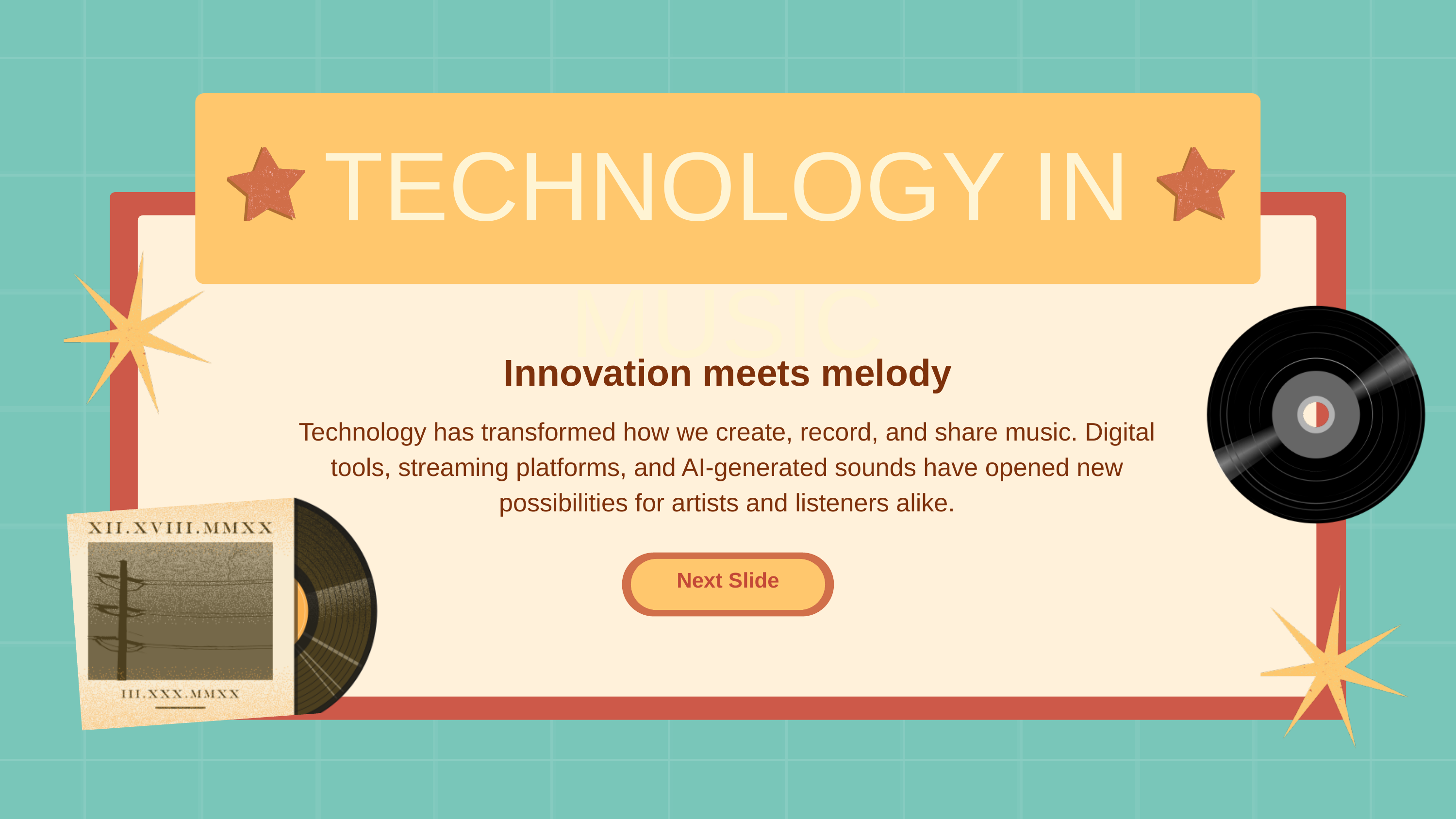

TECHNOLOGY IN MUSIC

Innovation meets melody
Technology has transformed how we create, record, and share music. Digital tools, streaming platforms, and AI-generated sounds have opened new possibilities for artists and listeners alike.

Next Slide